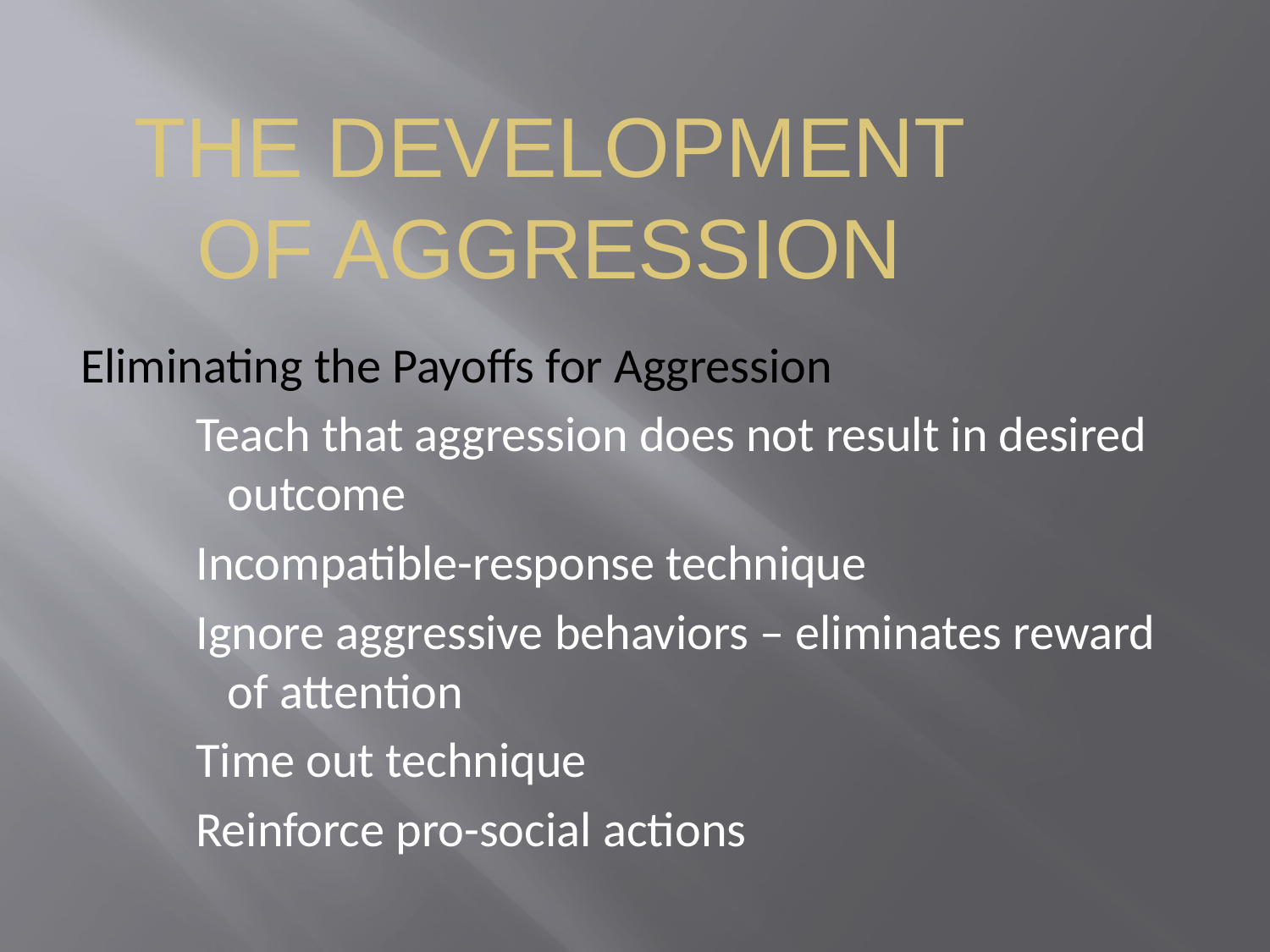

# THE DEVELOPMENT OF AGGRESSION
Eliminating the Payoffs for Aggression
Teach that aggression does not result in desired outcome
Incompatible-response technique
Ignore aggressive behaviors – eliminates reward of attention
Time out technique
Reinforce pro-social actions